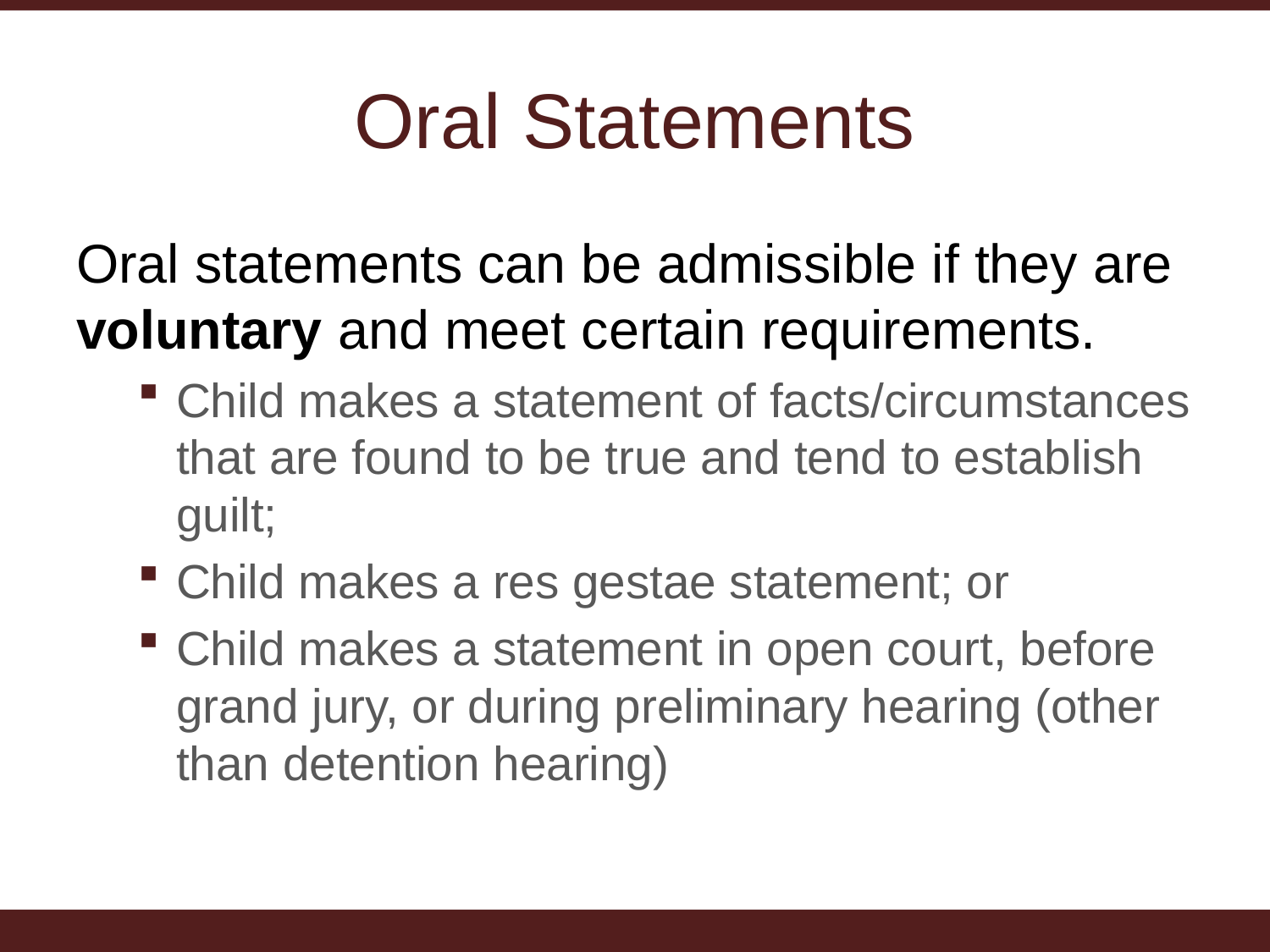

# Oral Statements
Oral statements can be admissible if they are voluntary and meet certain requirements.
Child makes a statement of facts/circumstances that are found to be true and tend to establish guilt;
Child makes a res gestae statement; or
Child makes a statement in open court, before grand jury, or during preliminary hearing (other than detention hearing)